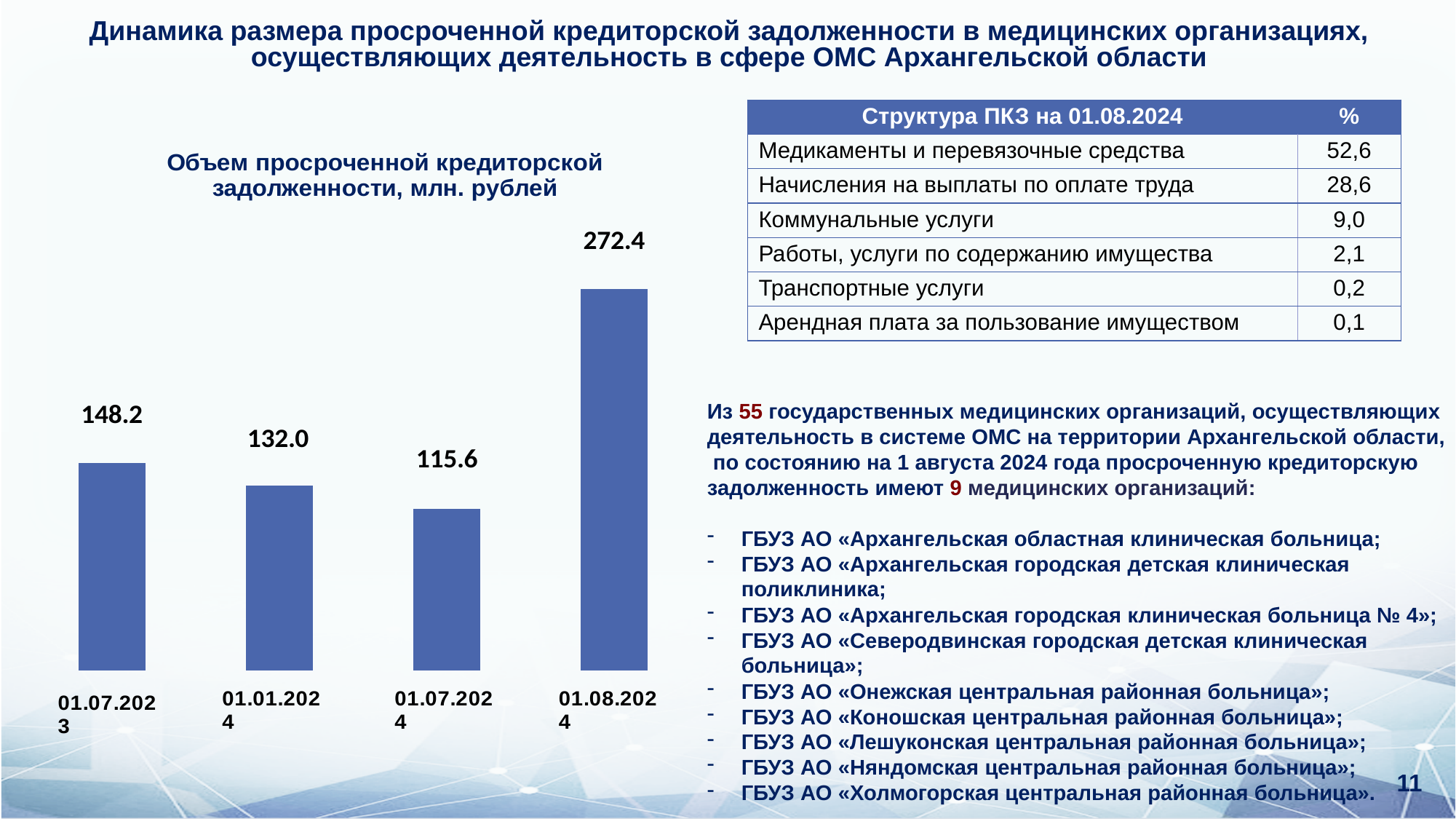

# Динамика размера просроченной кредиторской задолженности в медицинских организациях, осуществляющих деятельность в сфере ОМС Архангельской области
| Структура ПКЗ на 01.08.2024 | % |
| --- | --- |
| Медикаменты и перевязочные средства | 52,6 |
| Начисления на выплаты по оплате труда | 28,6 |
| Коммунальные услуги | 9,0 |
| Работы, услуги по содержанию имущества | 2,1 |
| Транспортные услуги | 0,2 |
| Арендная плата за пользование имуществом | 0,1 |

### Chart:

| Category | Объем просроченной кредиторской задолженности, млн. рублей |
|---|---|
| 45108 | 148.2 |
| 45292 | 132.0 |
| 45474 | 115.6 |
| 45505 | 272.39999999999986 |
Из 55 государственных медицинских организаций, осуществляющих деятельность в системе ОМС на территории Архангельской области,  по состоянию на 1 августа 2024 года просроченную кредиторскую задолженность имеют 9 медицинских организаций:

ГБУЗ АО «Архангельская областная клиническая больница;
ГБУЗ АО «Архангельская городская детская клиническая поликлиника;
ГБУЗ АО «Архангельская городская клиническая больница № 4»;
ГБУЗ АО «Северодвинская городская детская клиническая больница»;
ГБУЗ АО «Онежская центральная районная больница»;
ГБУЗ АО «Коношская центральная районная больница»;
ГБУЗ АО «Лешуконская центральная районная больница»;
ГБУЗ АО «Няндомская центральная районная больница»;
ГБУЗ АО «Холмогорская центральная районная больница».
11